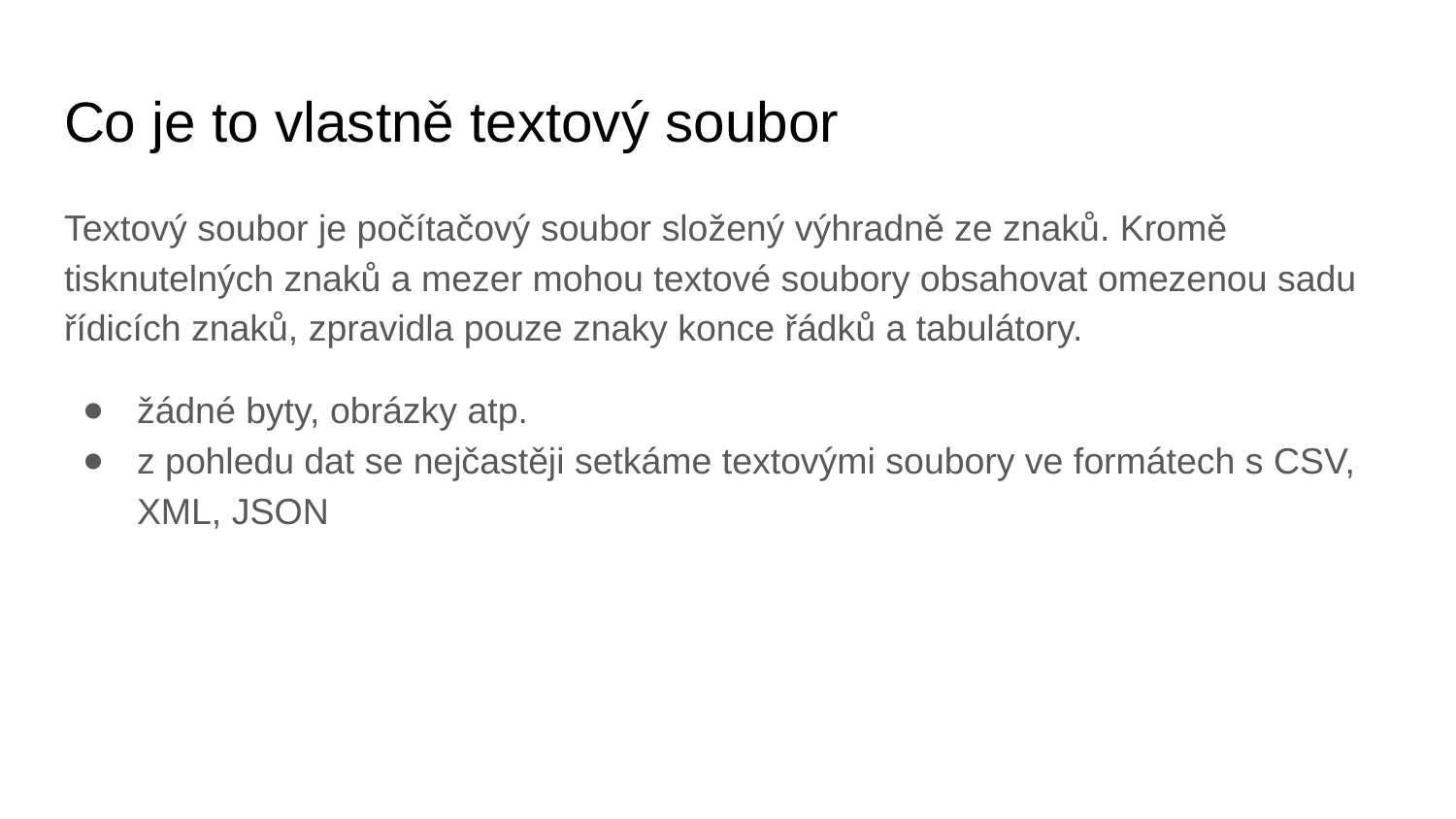

# Co je to vlastně textový soubor
Textový soubor je počítačový soubor složený výhradně ze znaků. Kromě tisknutelných znaků a mezer mohou textové soubory obsahovat omezenou sadu řídicích znaků, zpravidla pouze znaky konce řádků a tabulátory.
žádné byty, obrázky atp.
z pohledu dat se nejčastěji setkáme textovými soubory ve formátech s CSV, XML, JSON